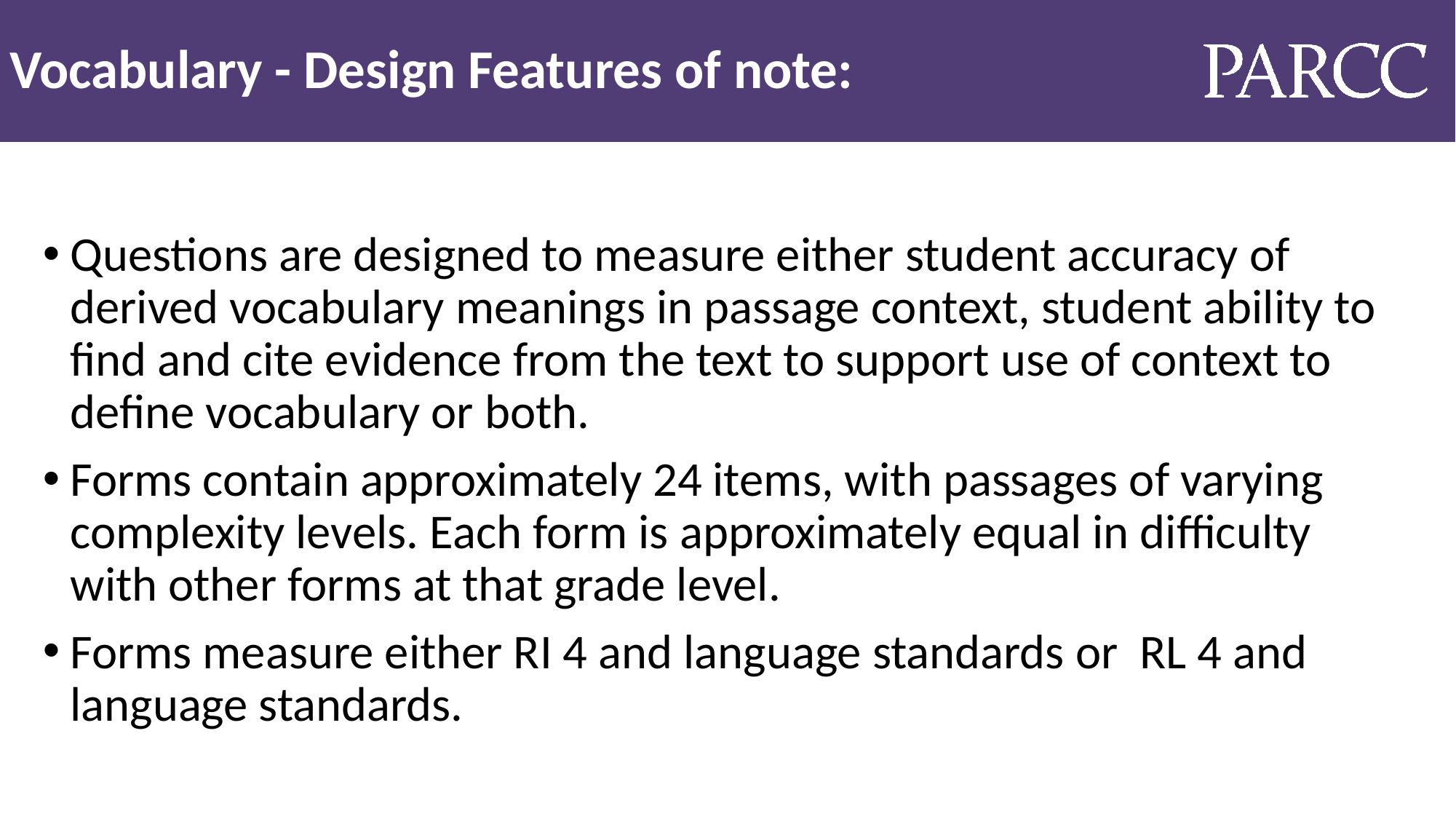

# Vocabulary - Design Features of note:
Questions are designed to measure either student accuracy of derived vocabulary meanings in passage context, student ability to find and cite evidence from the text to support use of context to define vocabulary or both.
Forms contain approximately 24 items, with passages of varying complexity levels. Each form is approximately equal in difficulty with other forms at that grade level.
Forms measure either RI 4 and language standards or  RL 4 and language standards.